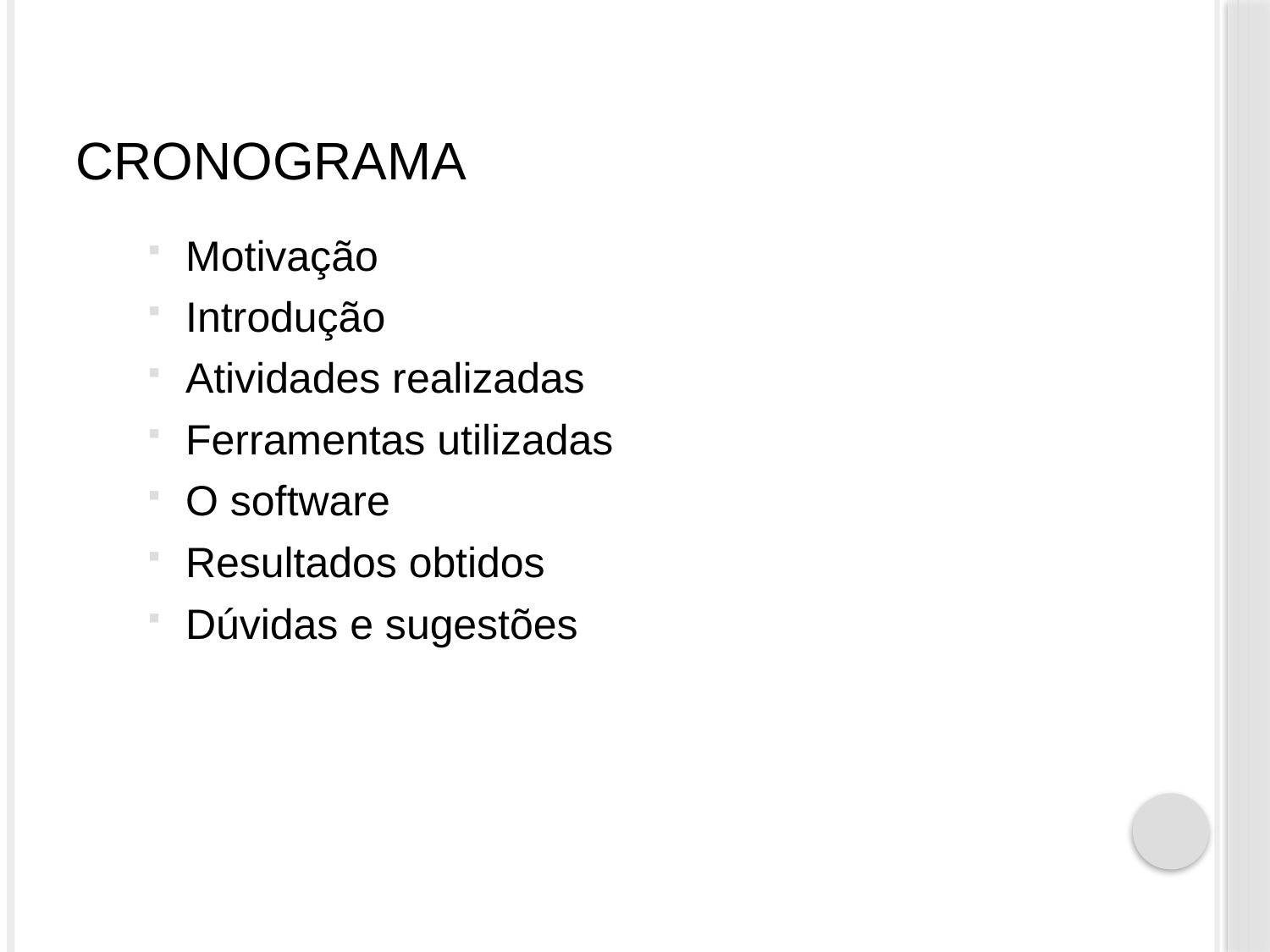

# Cronograma
Motivação
Introdução
Atividades realizadas
Ferramentas utilizadas
O software
Resultados obtidos
Dúvidas e sugestões